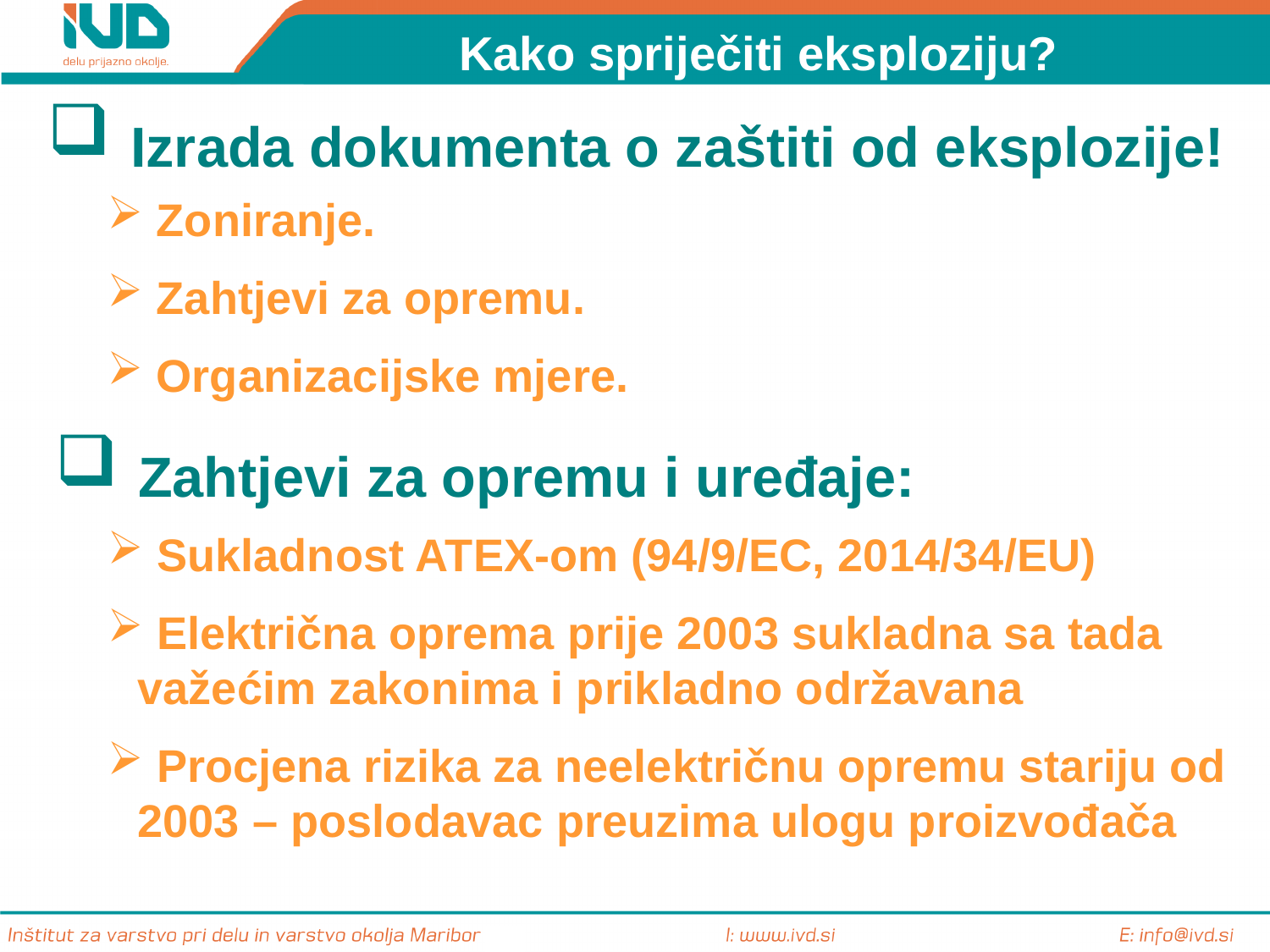

Kako spriječiti eksploziju?

 Izrada dokumenta o zaštiti od eksplozije!
 Zoniranje.
 Zahtjevi za opremu.
 Organizacijske mjere.
 Zahtjevi za opremu i uređaje:
 Sukladnost ATEX-om (94/9/EC, 2014/34/EU)
 Električna oprema prije 2003 sukladna sa tada važećim zakonima i prikladno održavana
 Procjena rizika za neelektričnu opremu stariju od 2003 – poslodavac preuzima ulogu proizvođača